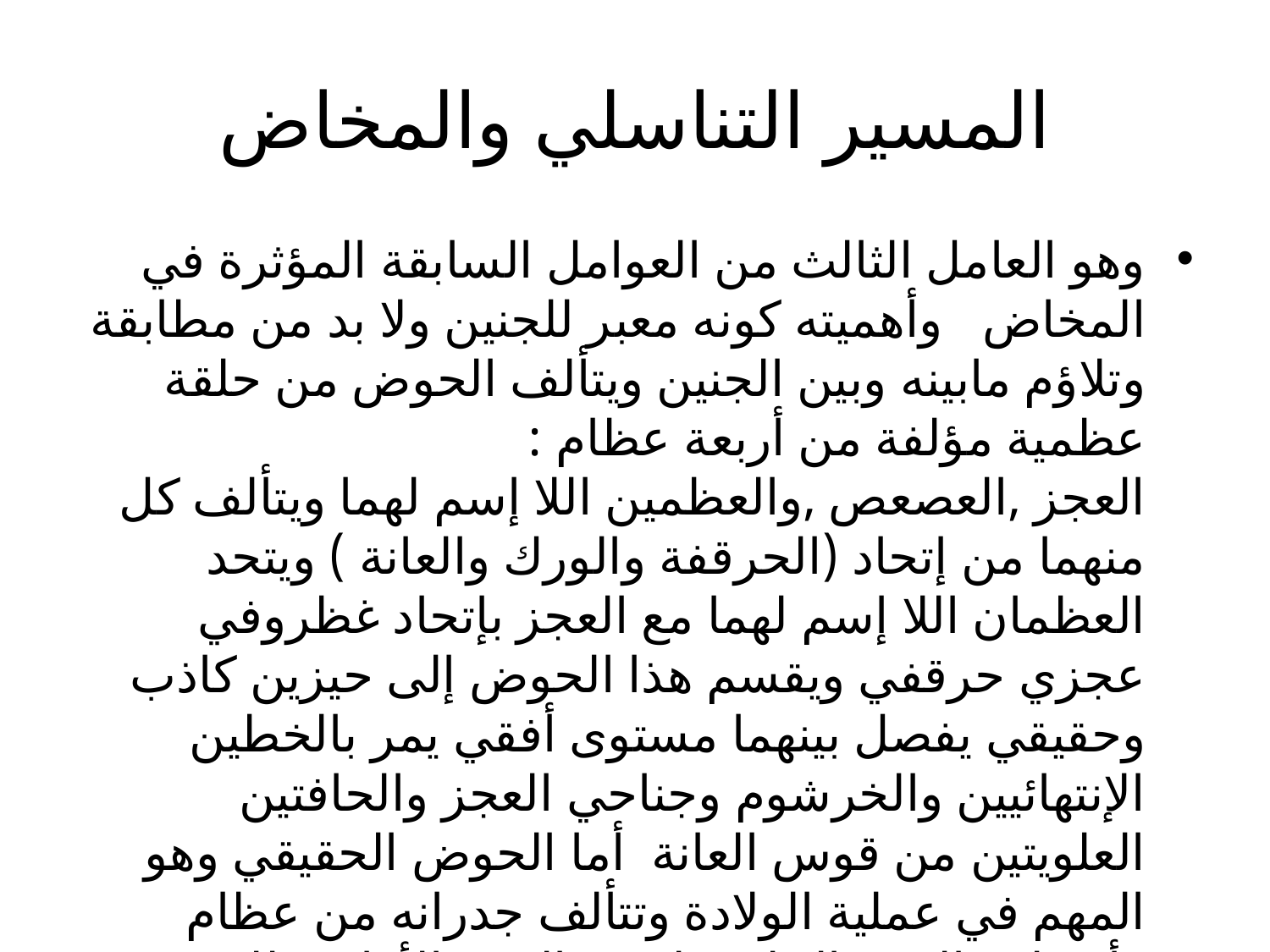

# المسير التناسلي والمخاض
وهو العامل الثالث من العوامل السابقة المؤثرة في المخاض   وأهميته كونه معبر للجنين ولا بد من مطابقة وتلاؤم مابينه وبين الجنين ويتألف الحوض من حلقة عظمية مؤلفة من أربعة عظام : العجز ,العصعص ,والعظمين اللا إسم لهما ويتألف كل منهما من إتحاد (الحرقفة والورك والعانة ) ويتحد العظمان اللا إسم لهما مع العجز بإتحاد غظروفي عجزي حرقفي ويقسم هذا الحوض إلى حيزين كاذب وحقيقي يفصل بينهما مستوى أفقي يمر بالخطين الإنتهائيين والخرشوم وجناحي العجز والحافتين العلويتين من قوس العانة  أما الحوض الحقيقي وهو المهم في عملية الولادة وتتألف جدرانه من عظام وأربطة فالوجه الخلفي له هو الوجه الأمامي للعجز